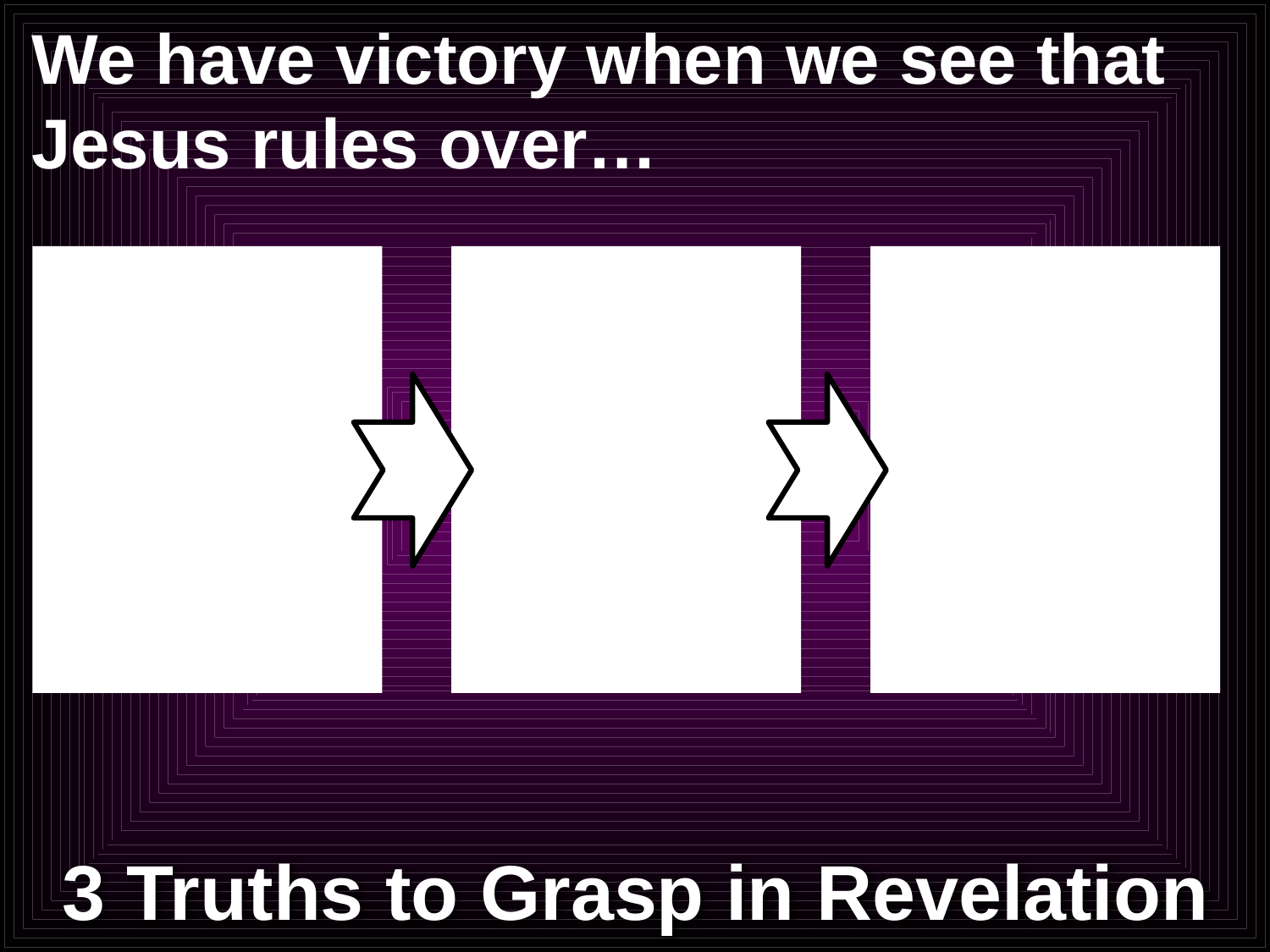

# We have victory when we see that Jesus rules over…

3 Truths to Grasp in Revelation